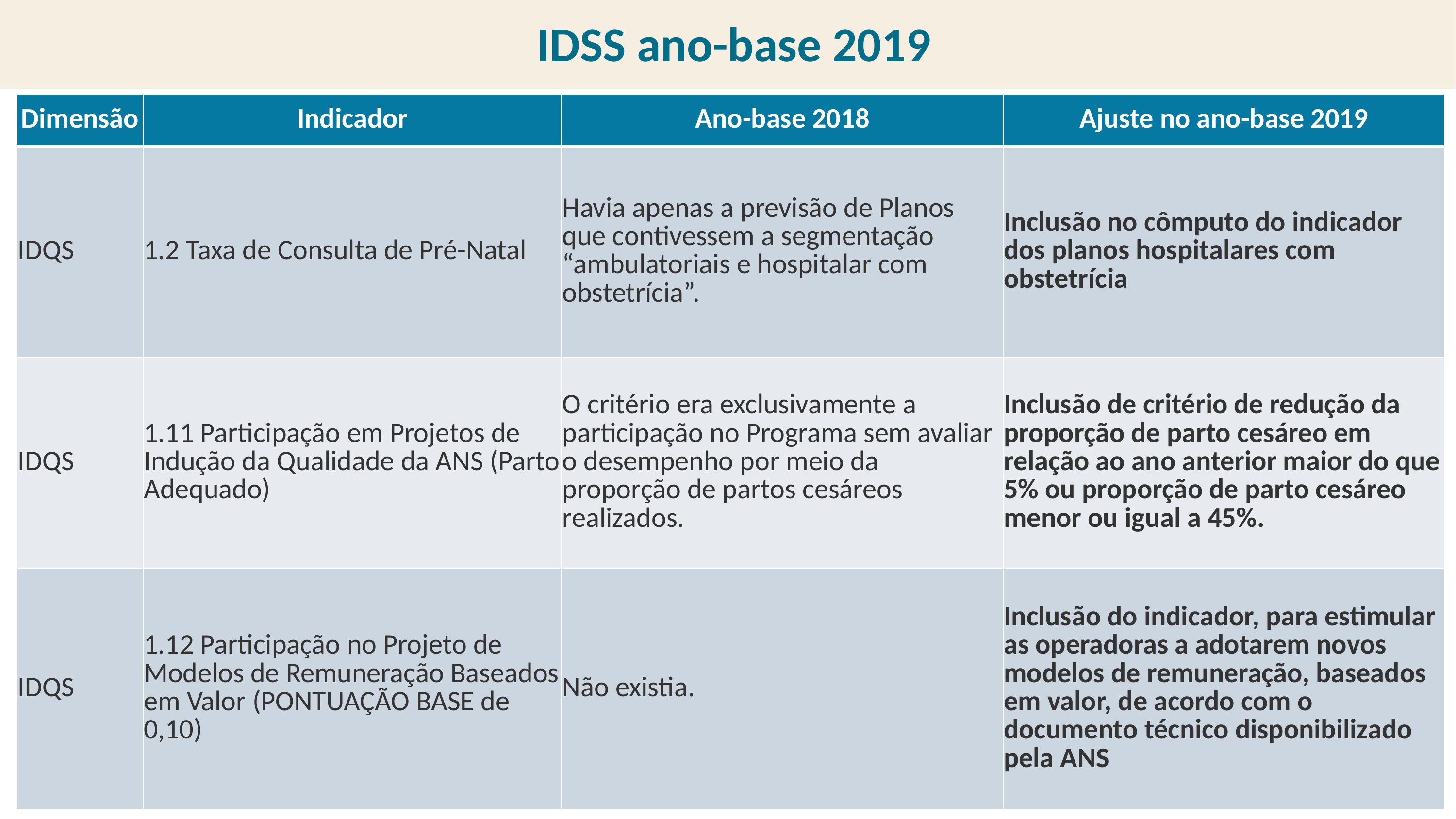

# IDSS ano-base 2019
| Dimensão | Indicador | Ano-base 2018 | Ajuste no ano-base 2019 |
| --- | --- | --- | --- |
| IDQS | 1.2 Taxa de Consulta de Pré-Natal | Havia apenas a previsão de Planos que contivessem a segmentação “ambulatoriais e hospitalar com obstetrícia”. | Inclusão no cômputo do indicador dos planos hospitalares com obstetrícia |
| IDQS | 1.11 Participação em Projetos de Indução da Qualidade da ANS (Parto Adequado) | O critério era exclusivamente a participação no Programa sem avaliar o desempenho por meio da proporção de partos cesáreos realizados. | Inclusão de critério de redução da proporção de parto cesáreo em relação ao ano anterior maior do que 5% ou proporção de parto cesáreo menor ou igual a 45%. |
| IDQS | 1.12 Participação no Projeto de Modelos de Remuneração Baseados em Valor (PONTUAÇÃO BASE de 0,10) | Não existia. | Inclusão do indicador, para estimular as operadoras a adotarem novos modelos de remuneração, baseados em valor, de acordo com o documento técnico disponibilizado pela ANS |